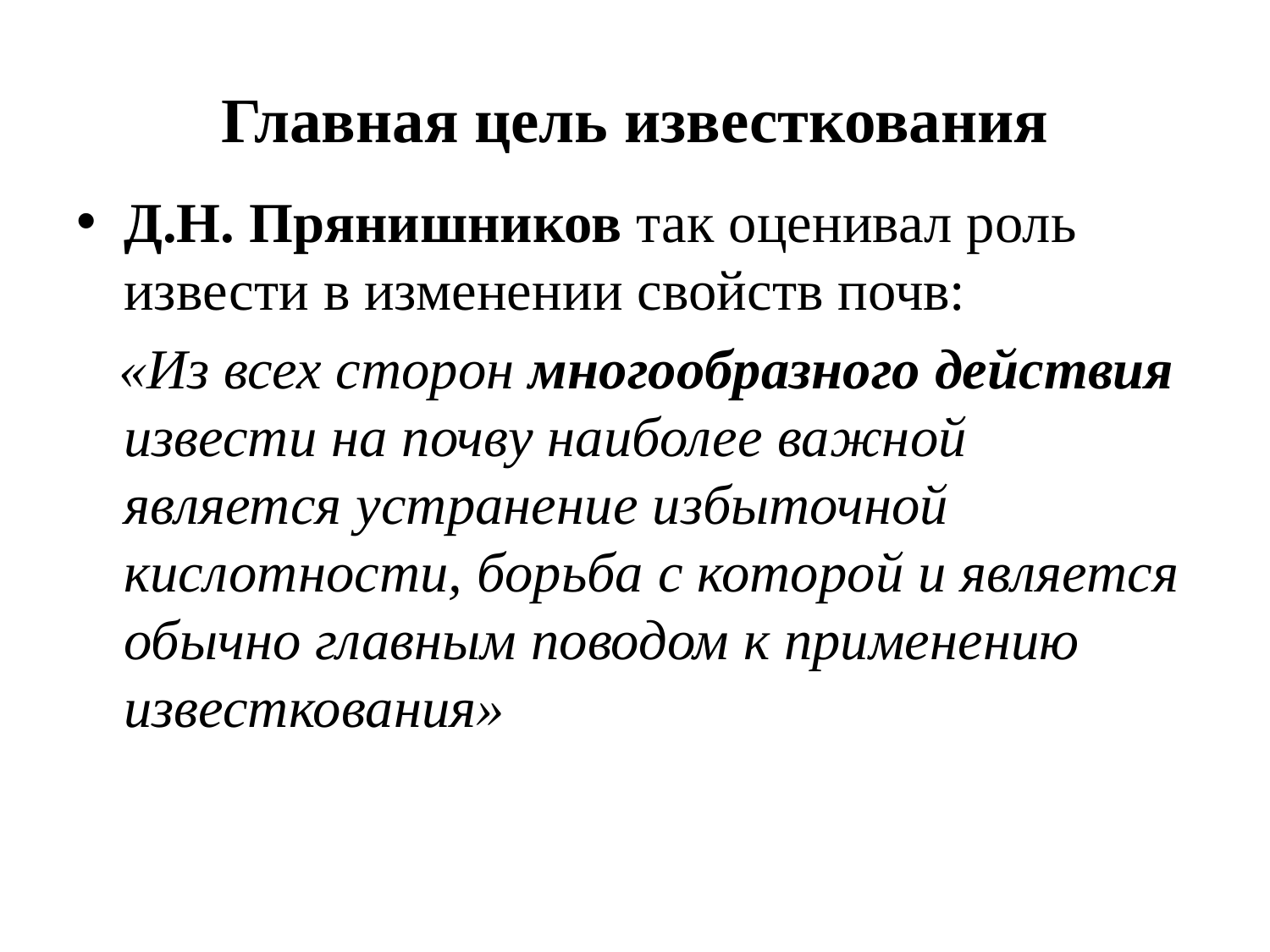

# Главная цель известкования
Д.Н. Прянишников так оценивал роль извести в изменении свойств почв:
   «Из всех сторон многообразного действия извести на почву наиболее важной является устранение избыточной кислотности, борьба с которой и является обычно главным поводом к применению известкования»